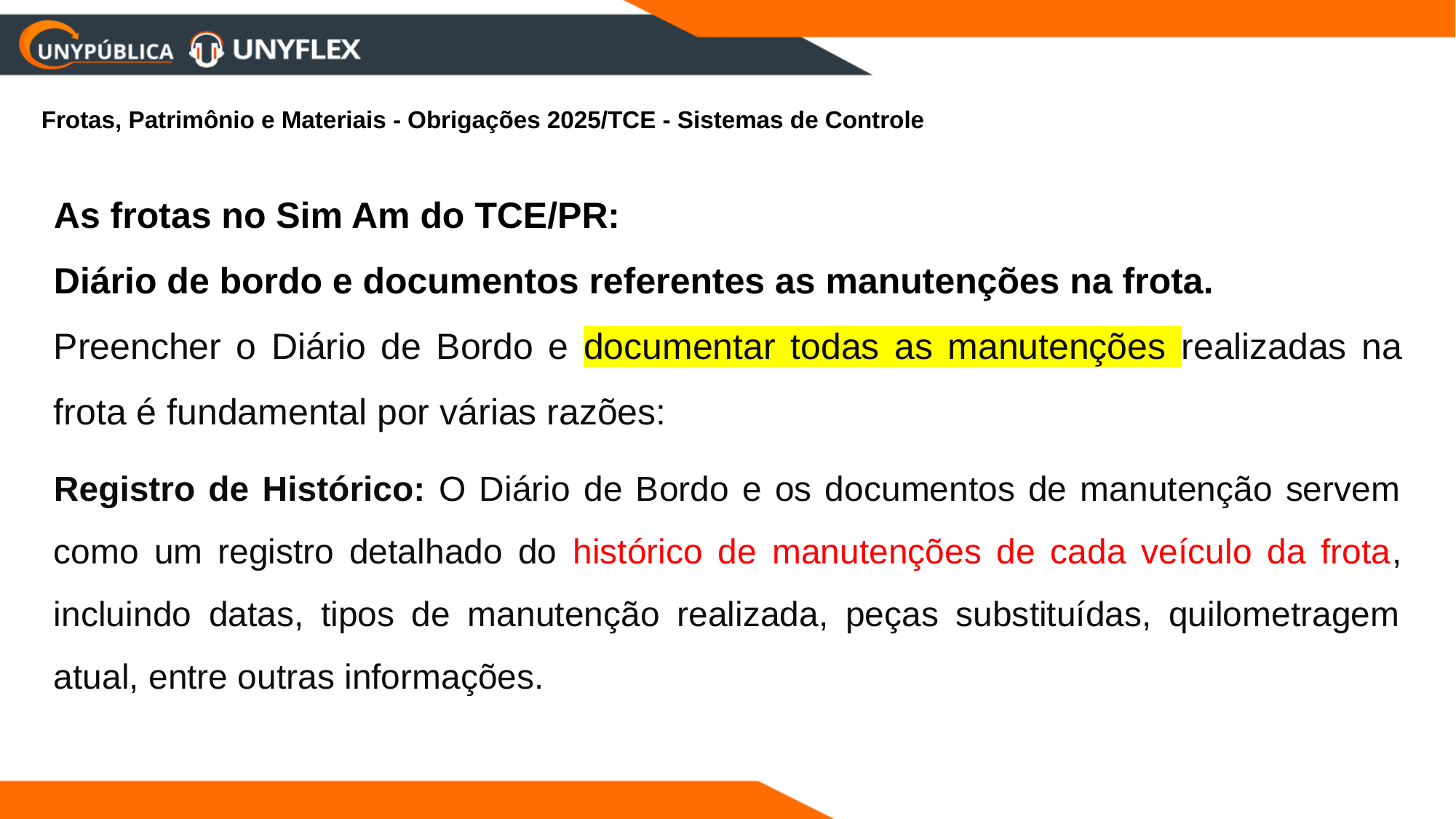

Frotas, Patrimônio e Materiais - Obrigações 2025/TCE - Sistemas de Controle
As frotas no Sim Am do TCE/PR:
Diário de bordo e documentos referentes as manutenções na frota.
Preencher o Diário de Bordo e documentar todas as manutenções realizadas na frota é fundamental por várias razões:

Registro de Histórico: O Diário de Bordo e os documentos de manutenção servem como um registro detalhado do histórico de manutenções de cada veículo da frota, incluindo datas, tipos de manutenção realizada, peças substituídas, quilometragem atual, entre outras informações.